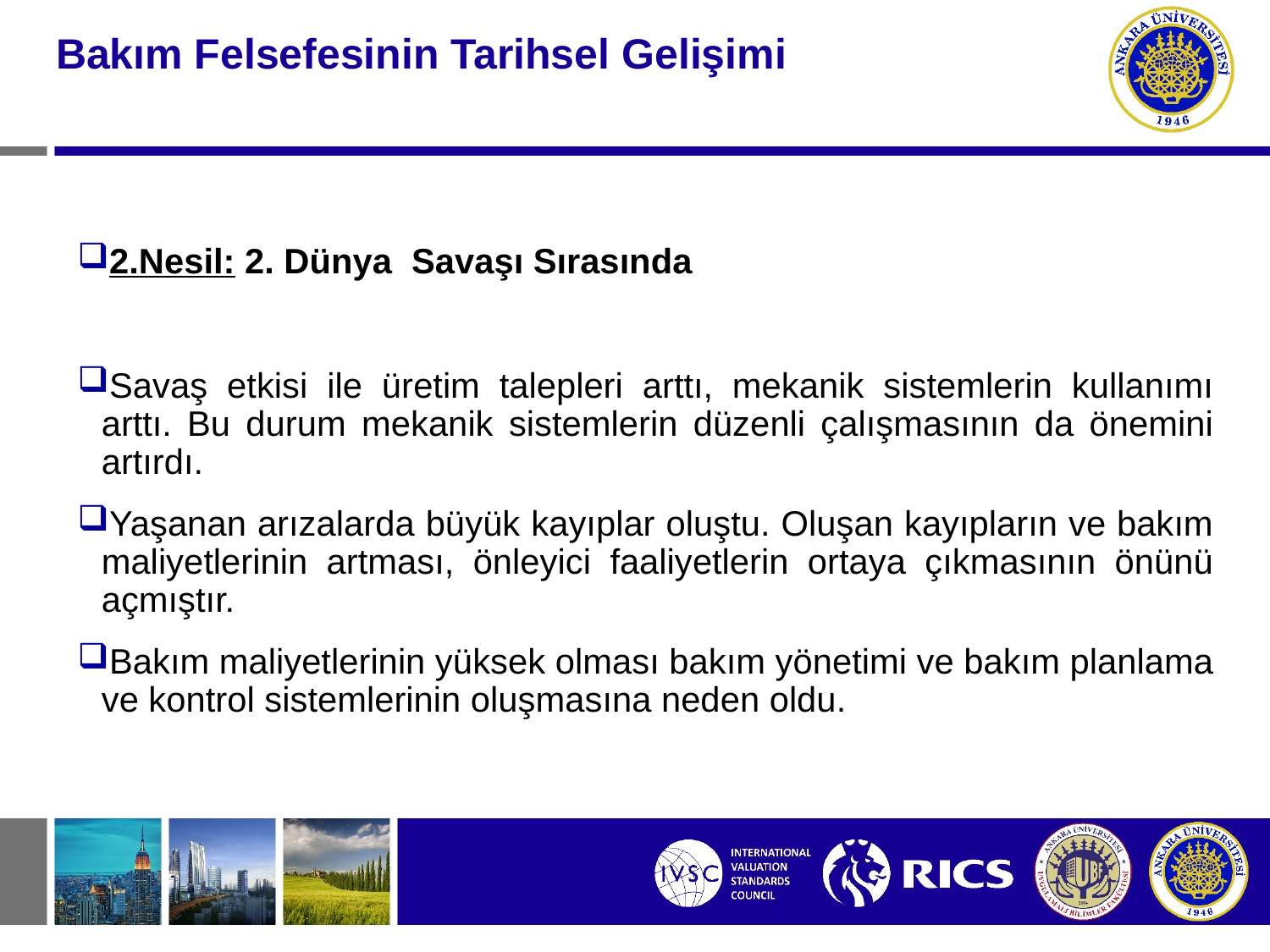

#
Bakım Felsefesinin Tarihsel Gelişimi

2.Nesil: 2. Dünya  Savaşı Sırasında

Savaş etkisi ile üretim talepleri arttı, mekanik sistemlerin kullanımı arttı. Bu durum mekanik sistemlerin düzenli çalışmasının da önemini artırdı.
Yaşanan arızalarda büyük kayıplar oluştu. Oluşan kayıpların ve bakım maliyetlerinin artması, önleyici faaliyetlerin ortaya çıkmasının önünü açmıştır.
Bakım maliyetlerinin yüksek olması bakım yönetimi ve bakım planlama ve kontrol sistemlerinin oluşmasına neden oldu.